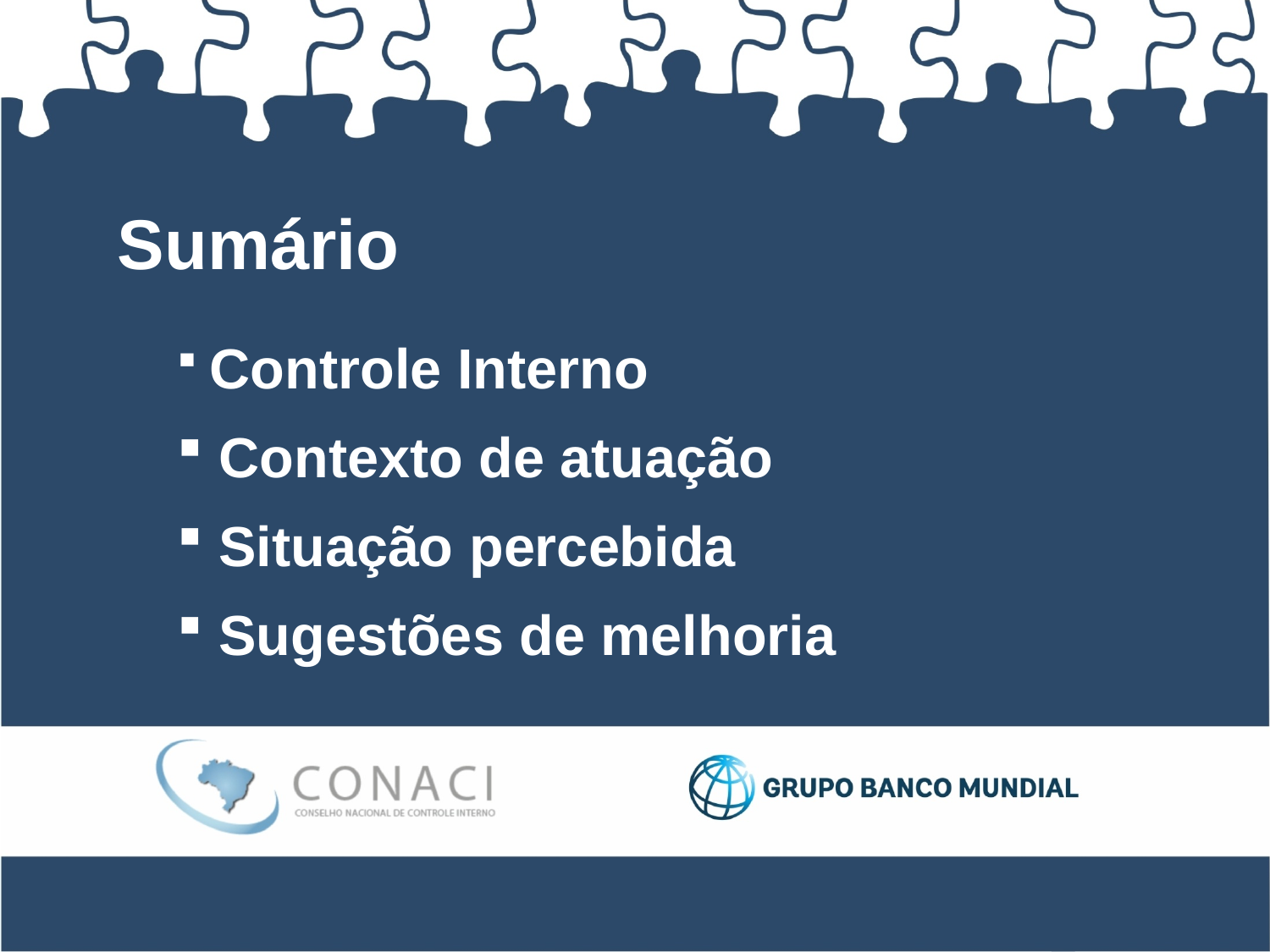

# Sumário
 Controle Interno
 Contexto de atuação
 Situação percebida
 Sugestões de melhoria